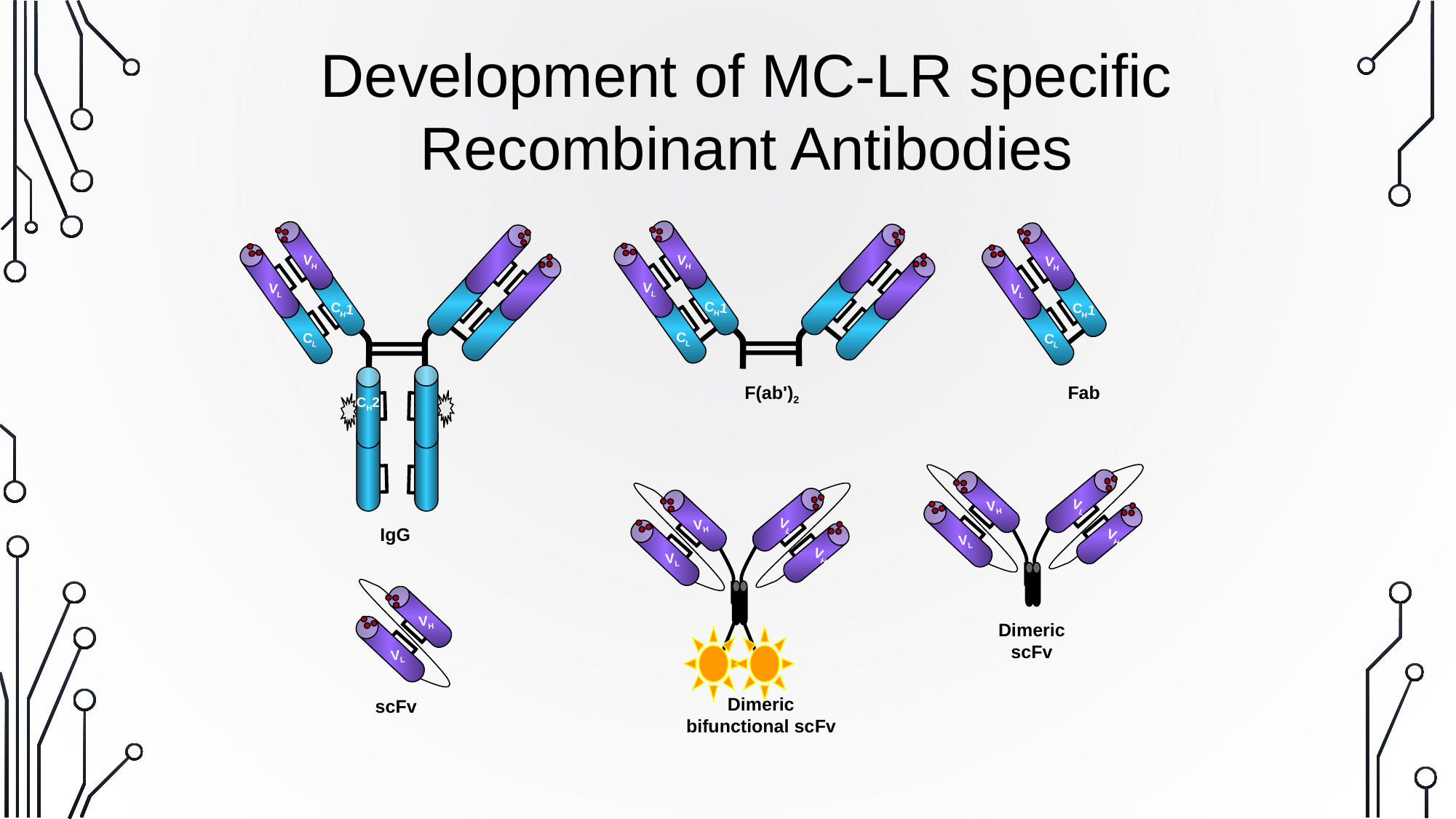

Development of MC-LR specific Recombinant Antibodies

VH
VL
CH1
CL

F(ab')2

VH

VL

CH1
CL

CH2

VH
VL
CH1
CL
Fab

VH

VL

VL

VH

VH

VL

VL

VH

IgG

VH

VL
Dimeric scFv
Dimeric bifunctional scFv
scFv